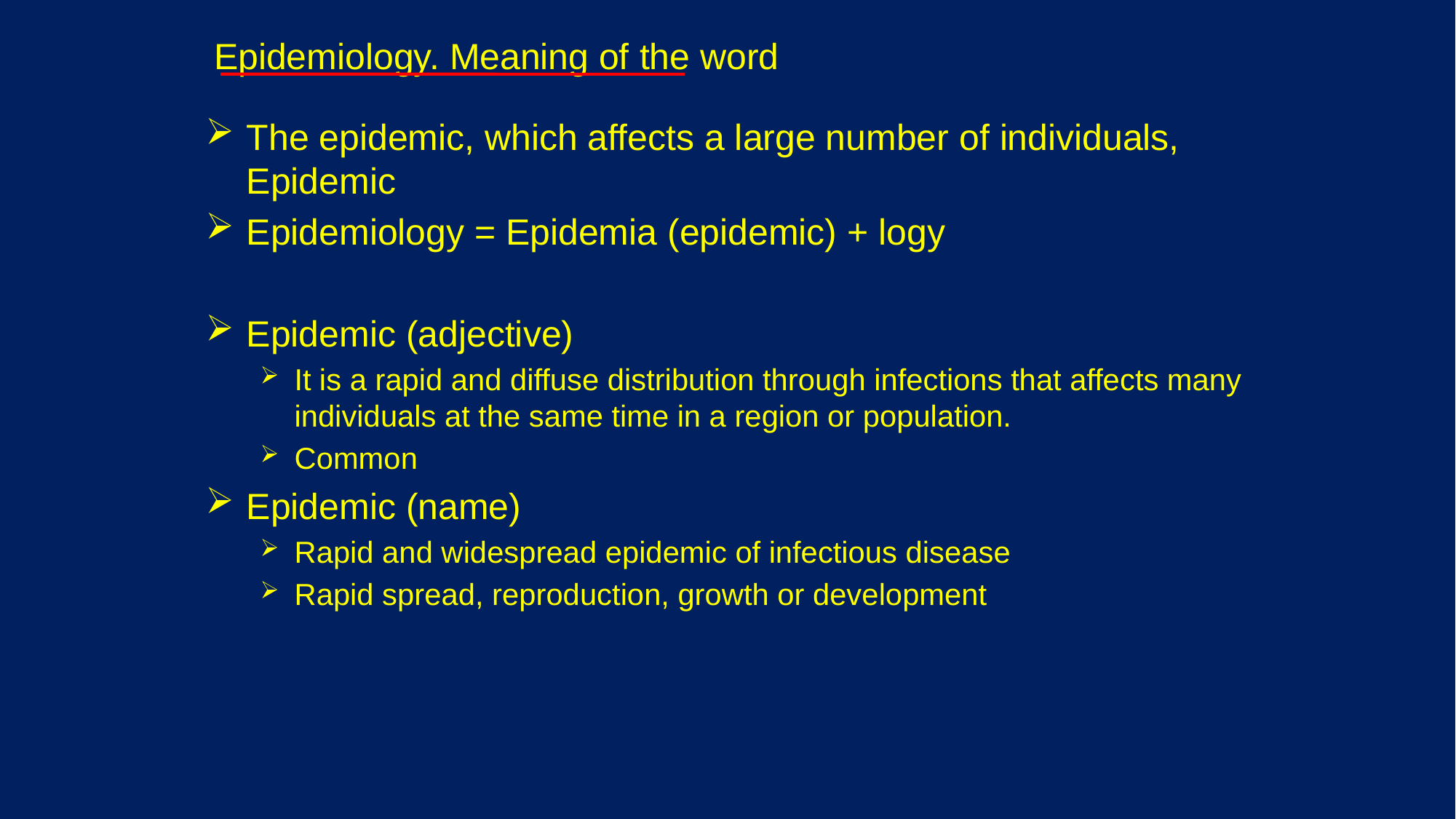

# Epidemiology. Meaning of the word

The epidemic, which affects a large number of individuals, Epidemic
Epidemiology = Epidemia (epidemic) + logy

Epidemic (adjective)
It is a rapid and diffuse distribution through infections that affects many individuals at the same time in a region or population.
Common
Epidemic (name)
Rapid and widespread epidemic of infectious disease
Rapid spread, reproduction, growth or development